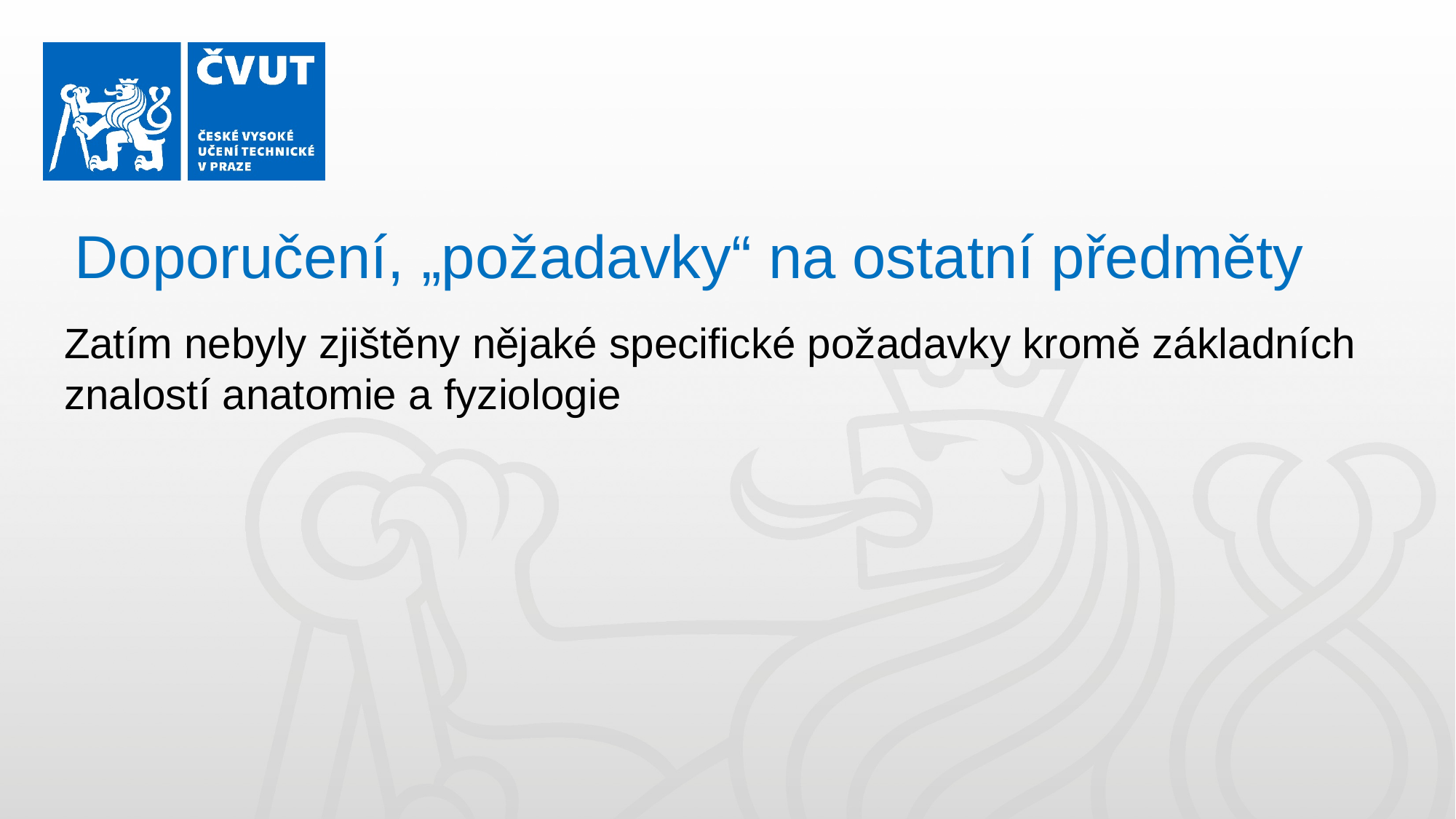

Doporučení, „požadavky“ na ostatní předměty
Zatím nebyly zjištěny nějaké specifické požadavky kromě základních znalostí anatomie a fyziologie